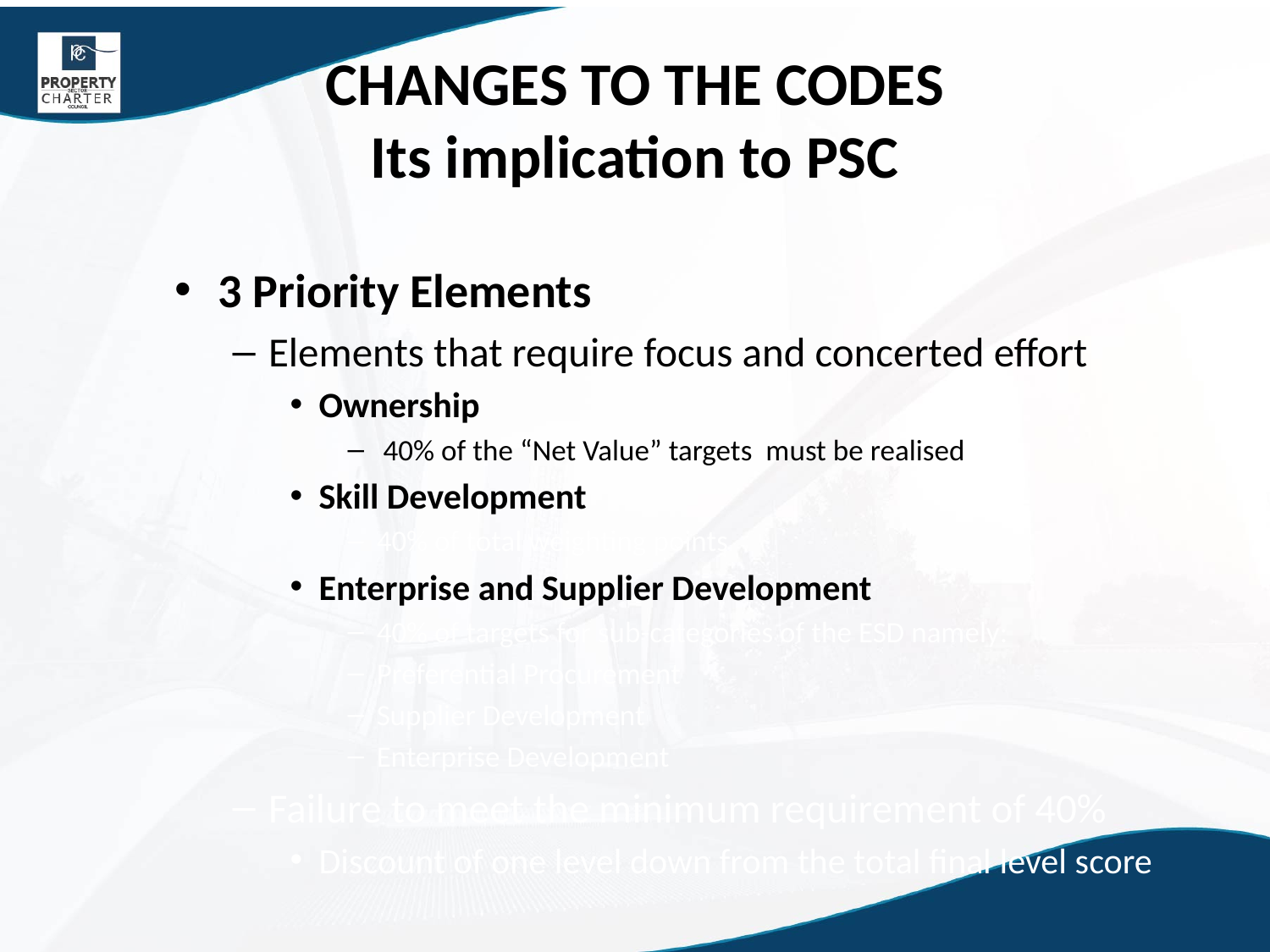

# CHANGES TO THE CODES Its implication to PSC
3 Priority Elements
Elements that require focus and concerted effort
Ownership
 40% of the “Net Value” targets  must be realised
Skill Development
40% of total weighting points
Enterprise and Supplier Development
40% of targets for sub-categories of the ESD namely:
Preferential Procurement
Supplier Development
Enterprise Development
Failure to meet the minimum requirement of 40%
Discount of one level down from the total final level score